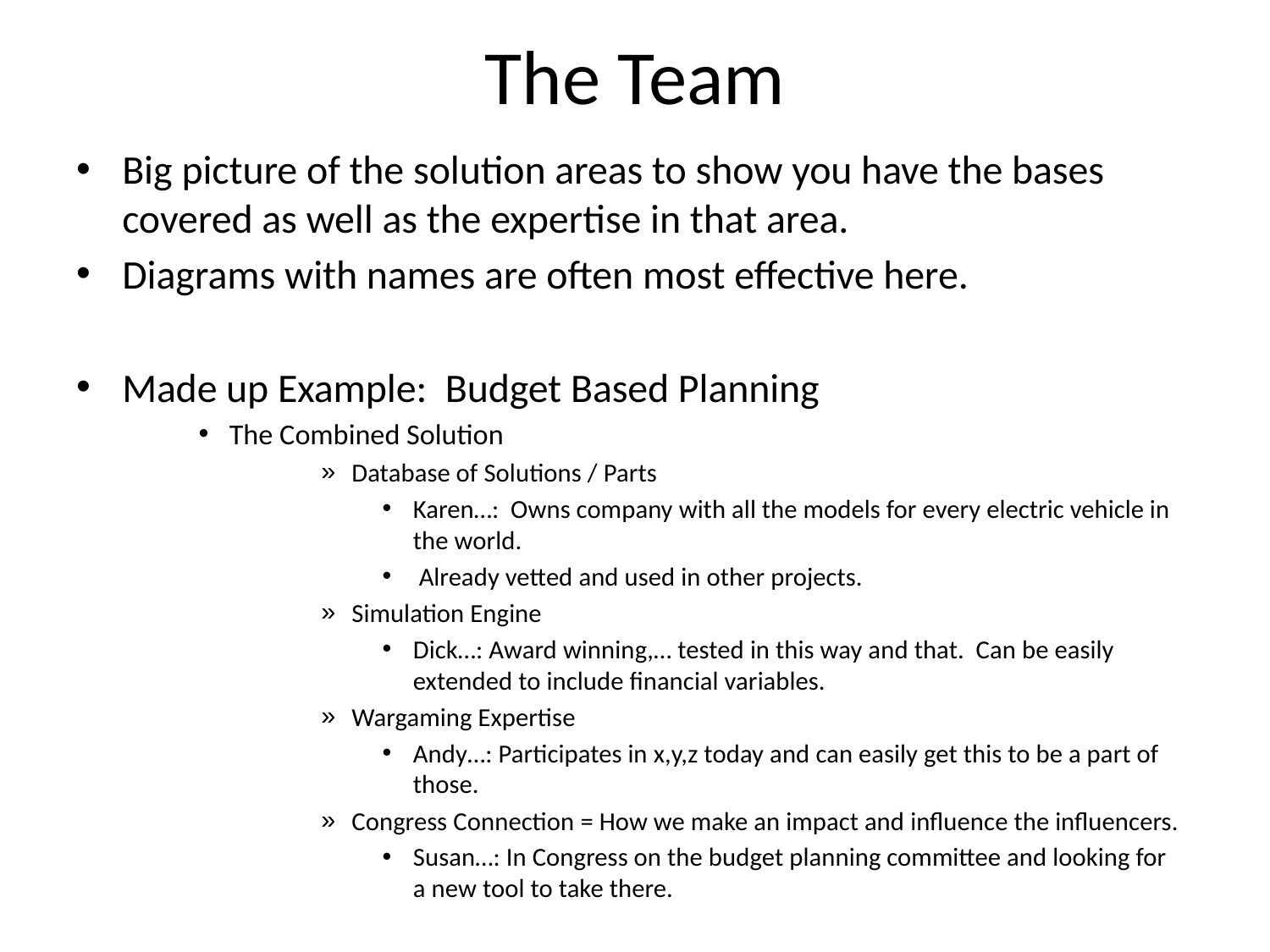

# The Team
Big picture of the solution areas to show you have the bases covered as well as the expertise in that area.
Diagrams with names are often most effective here.

Made up Example:  Budget Based Planning
The Combined Solution
Database of Solutions / Parts
Karen…:  Owns company with all the models for every electric vehicle in the world.
 Already vetted and used in other projects.
Simulation Engine
Dick…: Award winning,… tested in this way and that.  Can be easily extended to include financial variables.
Wargaming Expertise
Andy…: Participates in x,y,z today and can easily get this to be a part of those.
Congress Connection = How we make an impact and influence the influencers.
Susan…: In Congress on the budget planning committee and looking for a new tool to take there.